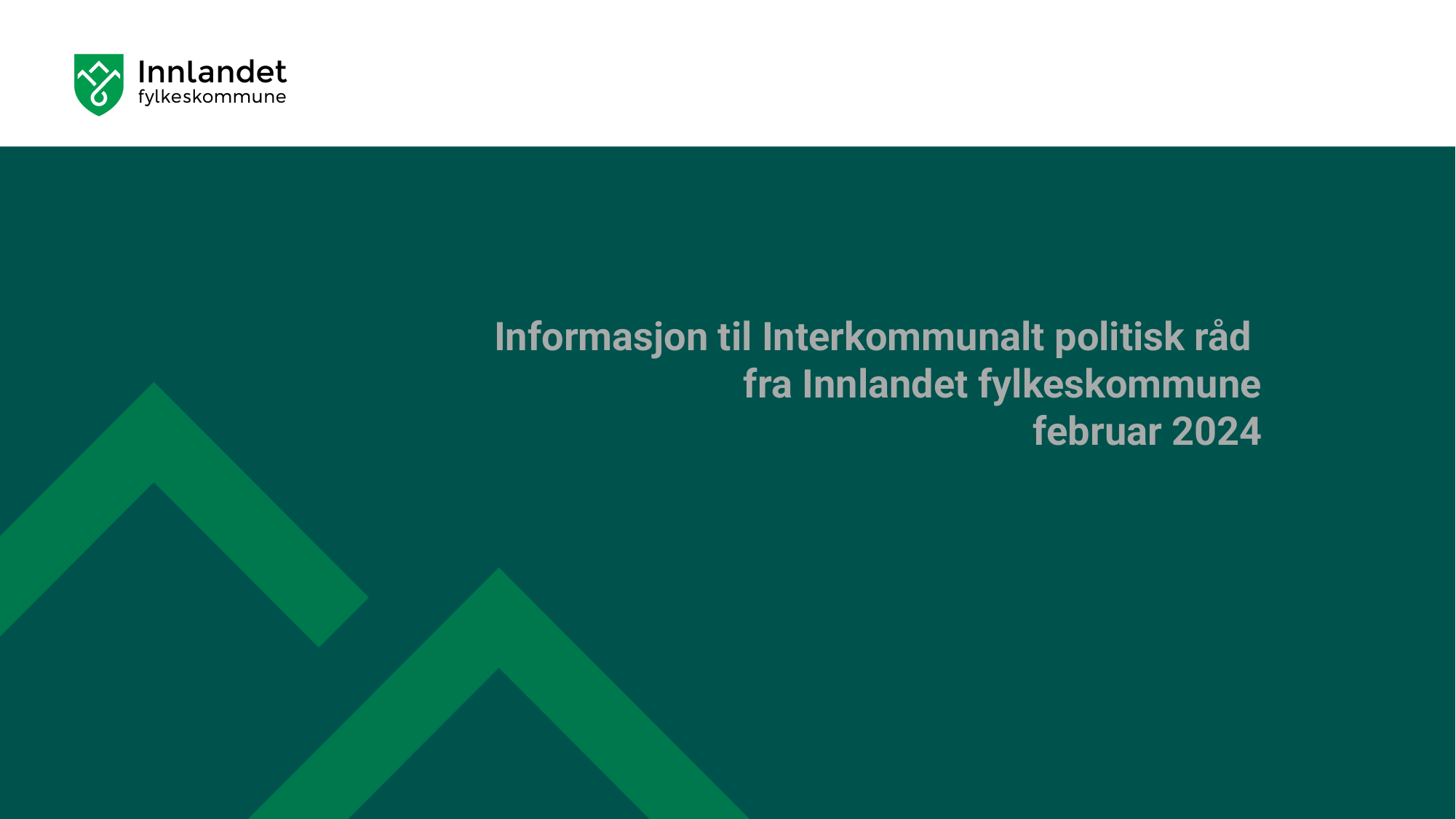

# Informasjon til Interkommunalt politisk råd fra Innlandet fylkeskommune februar 2024